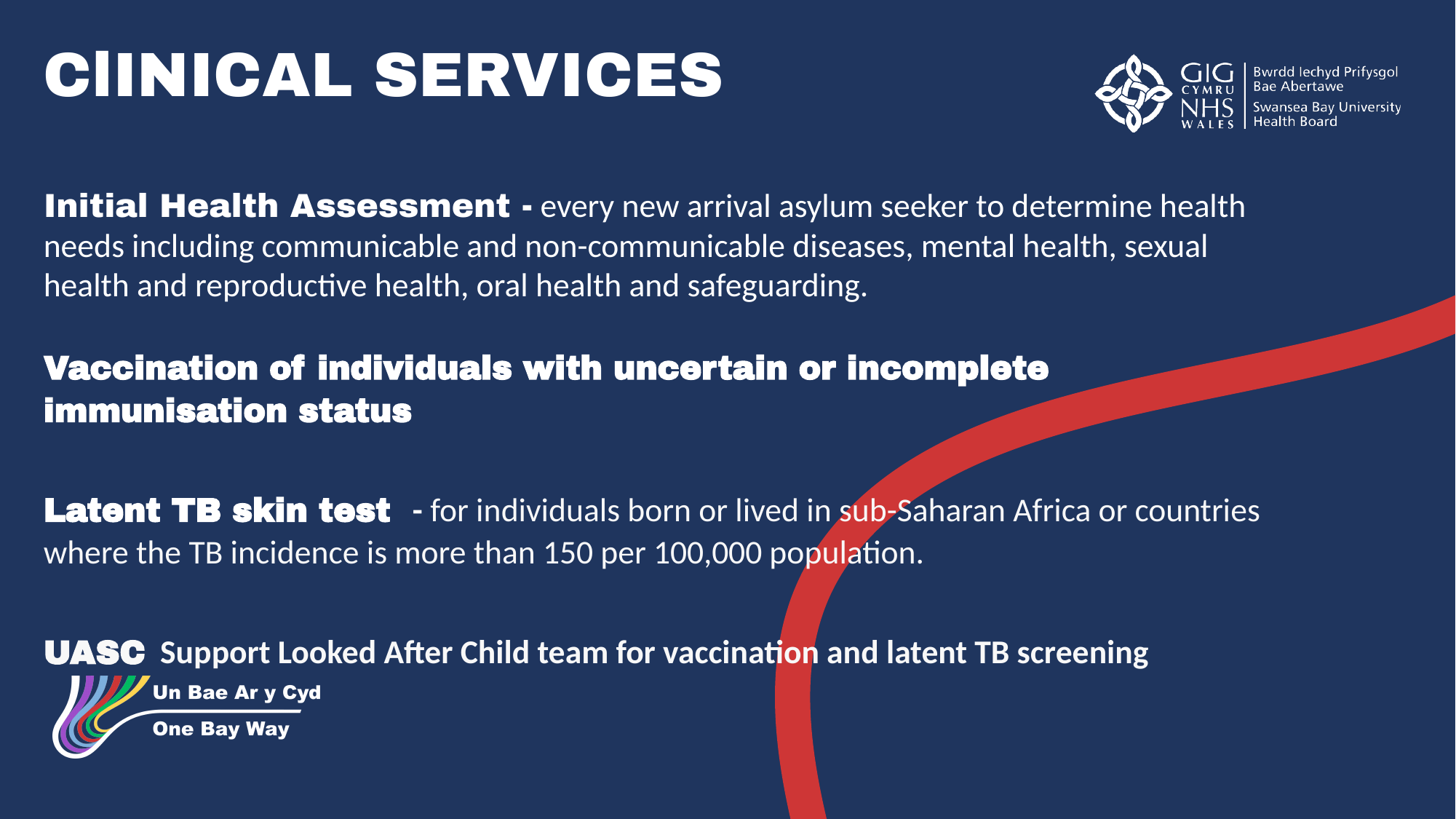

ClINICAL SERVICES

Initial Health Assessment - every new arrival asylum seeker to determine health needs including communicable and non-communicable diseases, mental health, sexual health and reproductive health, oral health and safeguarding.

Vaccination of individuals with uncertain or incomplete immunisation status

Latent TB skin test  - for individuals born or lived in sub-Saharan Africa or countries where the TB incidence is more than 150 per 100,000 population.

UASC  Support Looked After Child team for vaccination and latent TB screening